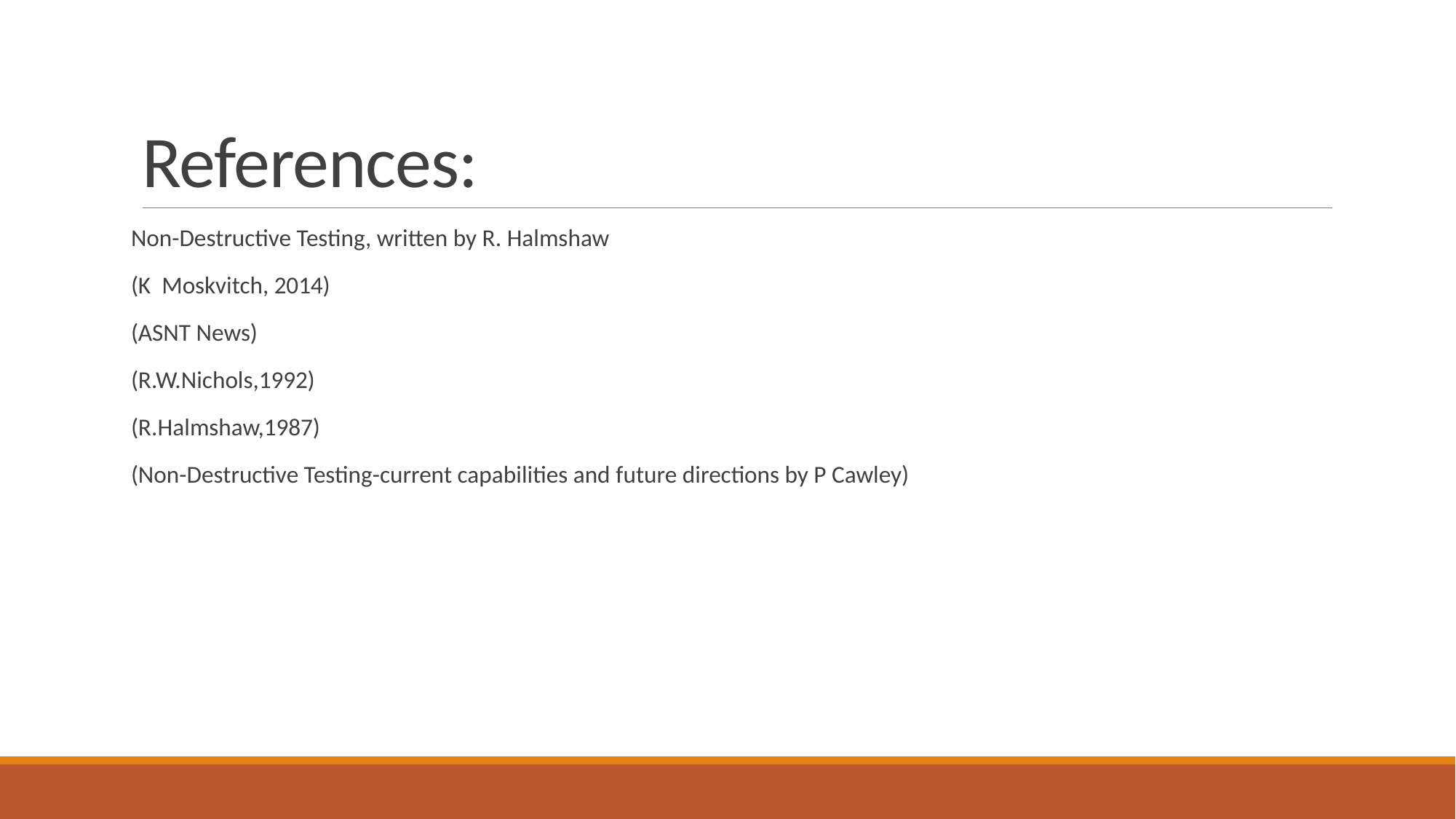

# References:
Non-Destructive Testing, written by R. Halmshaw
(K  Moskvitch, 2014)
(ASNT News)
(R.W.Nichols,1992)
(R.Halmshaw,1987)
(Non-Destructive Testing-current capabilities and future directions by P Cawley)